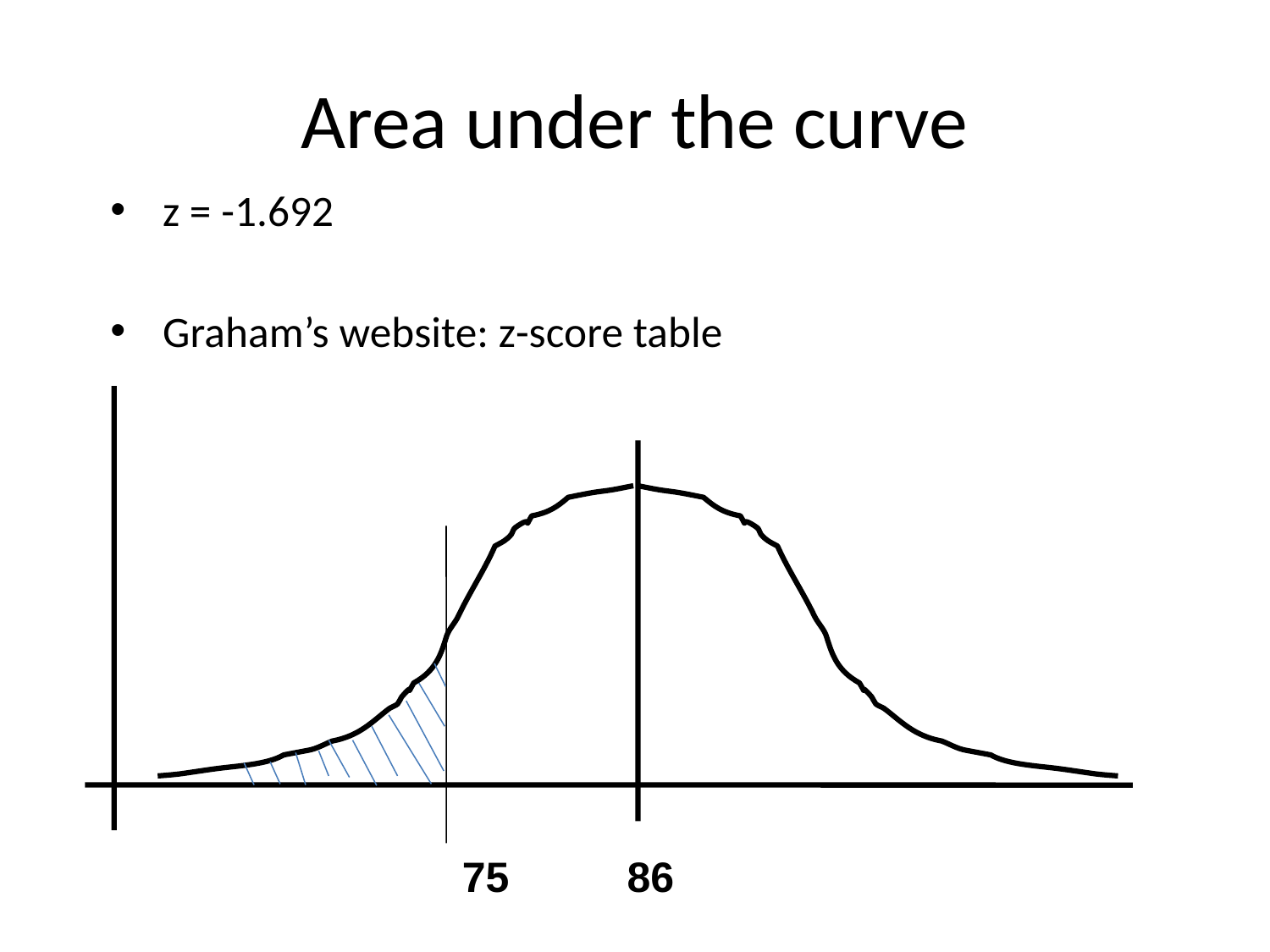

# Area under the curve
z = -1.692

Graham’s website: z-score table

   75          86